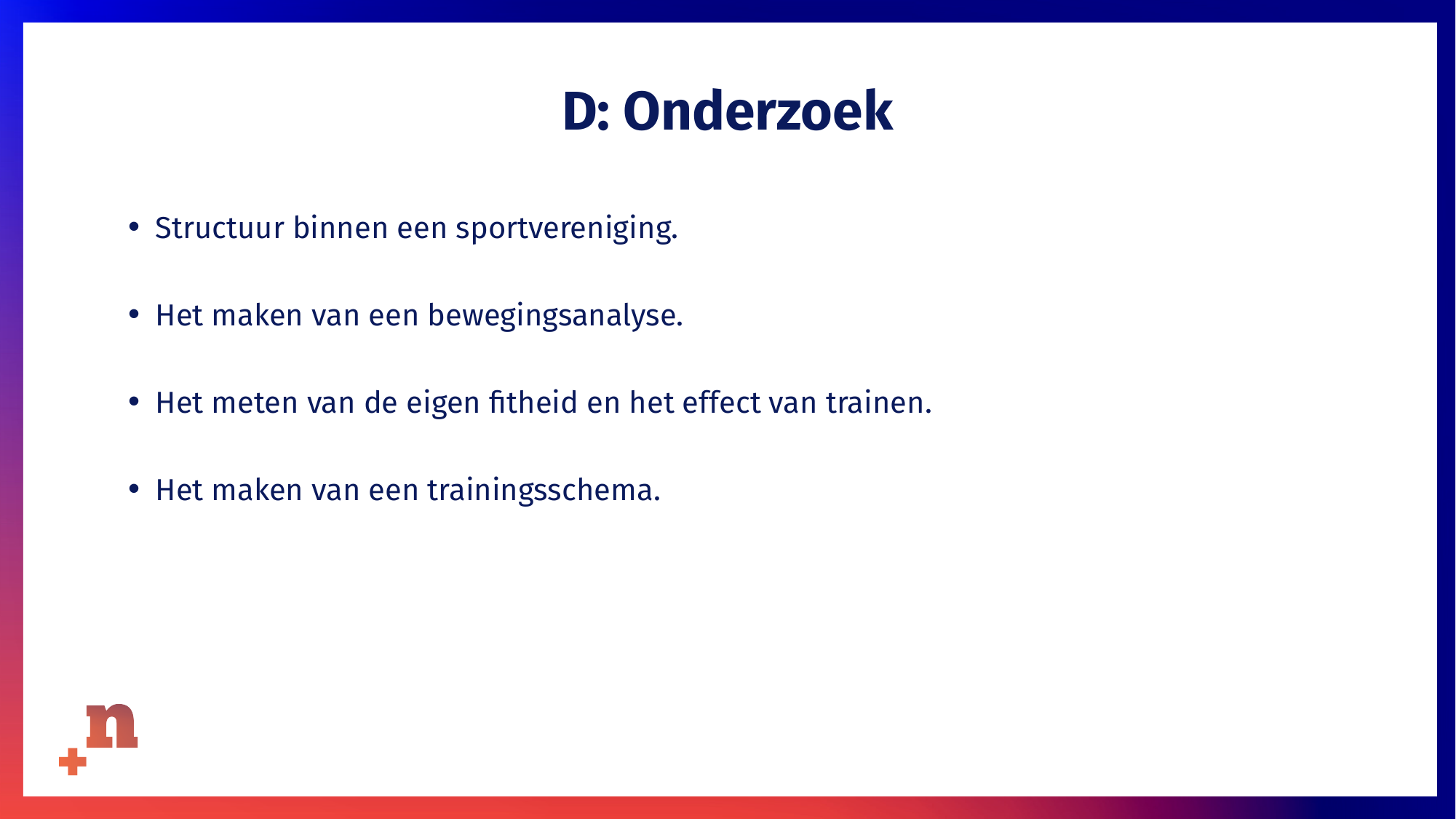

# D: Onderzoek
Structuur binnen een sportvereniging.

Het maken van een bewegingsanalyse.

Het meten van de eigen fitheid en het effect van trainen.

Het maken van een trainingsschema.